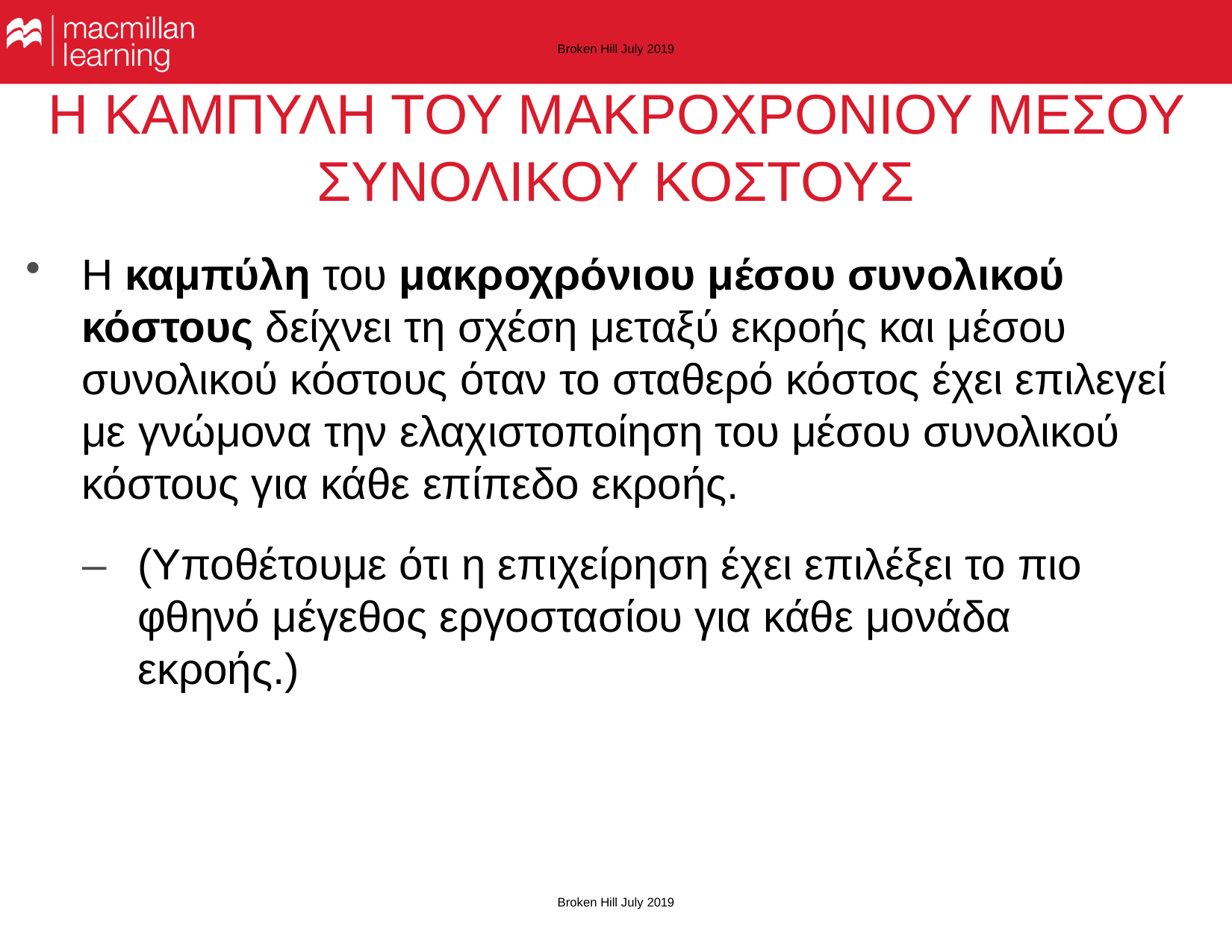

Broken Hill July 2019
# Η ΚΑΜΠΥΛΗ ΤΟΥ ΜΑΚΡΟΧΡΟΝΙΟΥ ΜΕΣΟΥ ΣΥΝΟΛΙΚΟΥ ΚΟΣΤΟΥΣ
Η καμπύλη του μακροχρόνιου μέσου συνολικού κόστους δείχνει τη σχέση μεταξύ εκροής και μέσου συνολικού κόστους όταν το σταθερό κόστος έχει επιλεγεί με γνώμονα την ελαχιστοποίηση του μέσου συνολικού κόστους για κάθε επίπεδο εκροής.
–	(Υποθέτουμε ότι η επιχείρηση έχει επιλέξει το πιο φθηνό μέγεθος εργοστασίου για κάθε μονάδα εκροής.)
Broken Hill July 2019